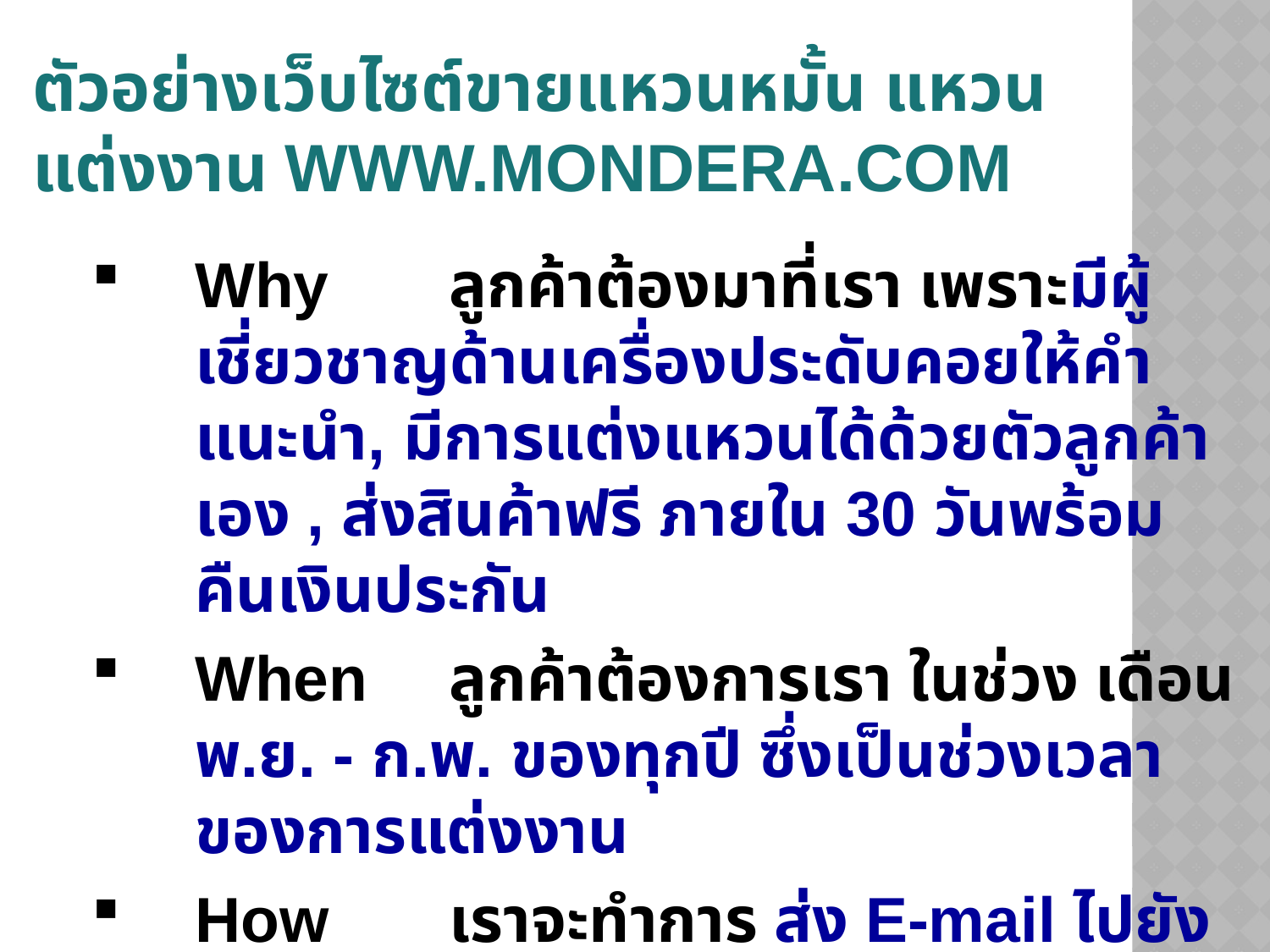

# ตัวอย่างเว็บไซต์ขายแหวนหมั้น แหวนแต่งงาน WWW.MONDERA.COM
Why	ลูกค้าต้องมาที่เรา เพราะมีผู้เชี่ยวชาญด้านเครื่องประดับคอยให้คำแนะนำ, มีการแต่งแหวนได้ด้วยตัวลูกค้าเอง , ส่งสินค้าฟรี ภายใน 30 วันพร้อมคืนเงินประกัน
When	ลูกค้าต้องการเรา ในช่วง เดือน พ.ย. - ก.พ. ของทุกปี ซึ่งเป็นช่วงเวลาของการแต่งงาน
How	เราจะทำการ ส่ง E-mail ไปยังกลุ่มเป้าหมาย, Search Engine, การลงโฆษณาในเว็บไซต์กลุ่มเป้าหมาย